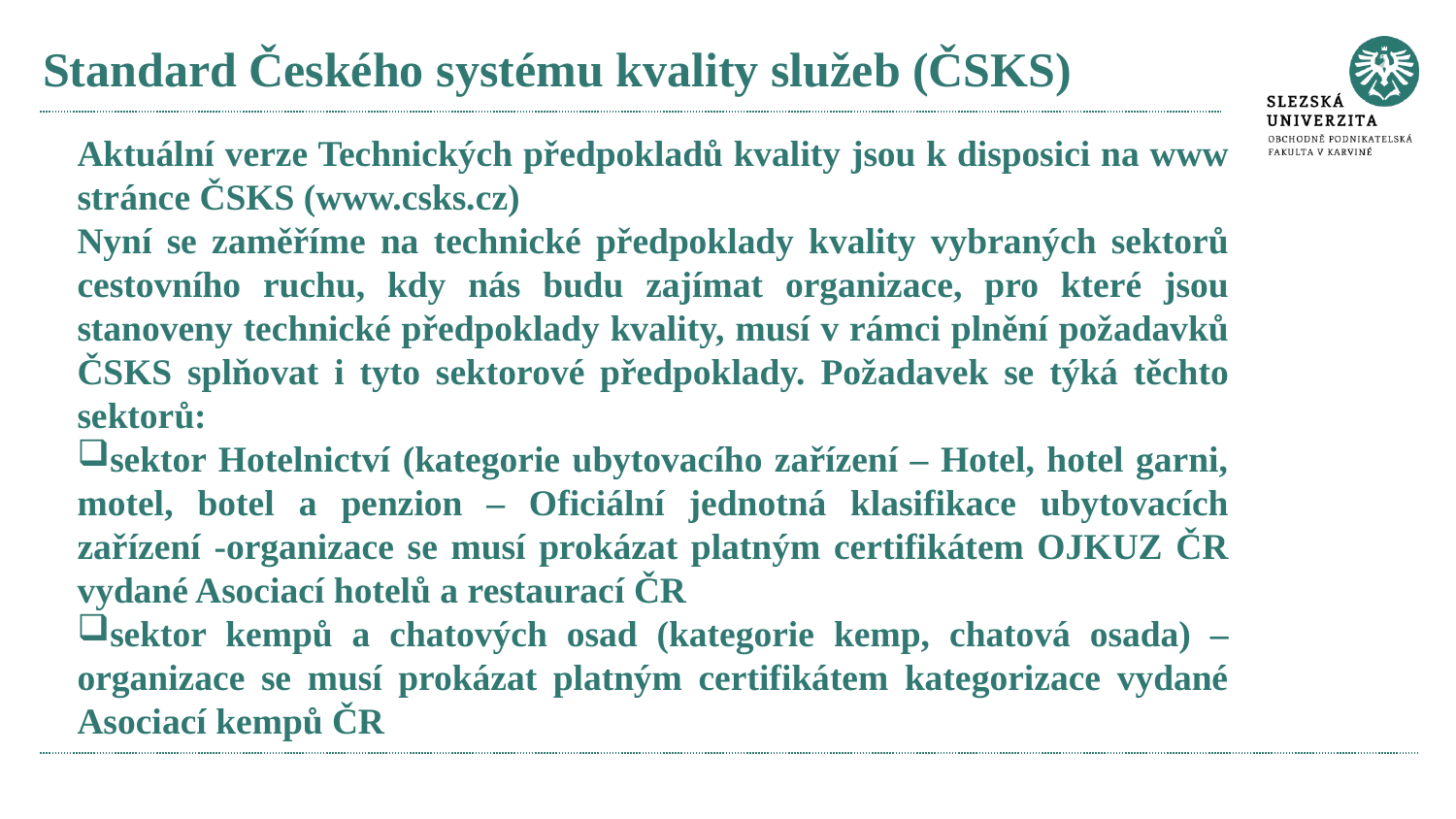

# Standard Českého systému kvality služeb (ČSKS)
Aktuální verze Technických předpokladů kvality jsou k disposici na www stránce ČSKS (www.csks.cz)
Nyní se zaměříme na technické předpoklady kvality vybraných sektorů cestovního ruchu, kdy nás budu zajímat organizace, pro které jsou stanoveny technické předpoklady kvality, musí v rámci plnění požadavků ČSKS splňovat i tyto sektorové předpoklady. Požadavek se týká těchto sektorů:
sektor Hotelnictví (kategorie ubytovacího zařízení – Hotel, hotel garni, motel, botel a penzion – Oficiální jednotná klasifikace ubytovacích zařízení -organizace se musí prokázat platným certifikátem OJKUZ ČR vydané Asociací hotelů a restaurací ČR
sektor kempů a chatových osad (kategorie kemp, chatová osada) – organizace se musí prokázat platným certifikátem kategorizace vydané Asociací kempů ČR